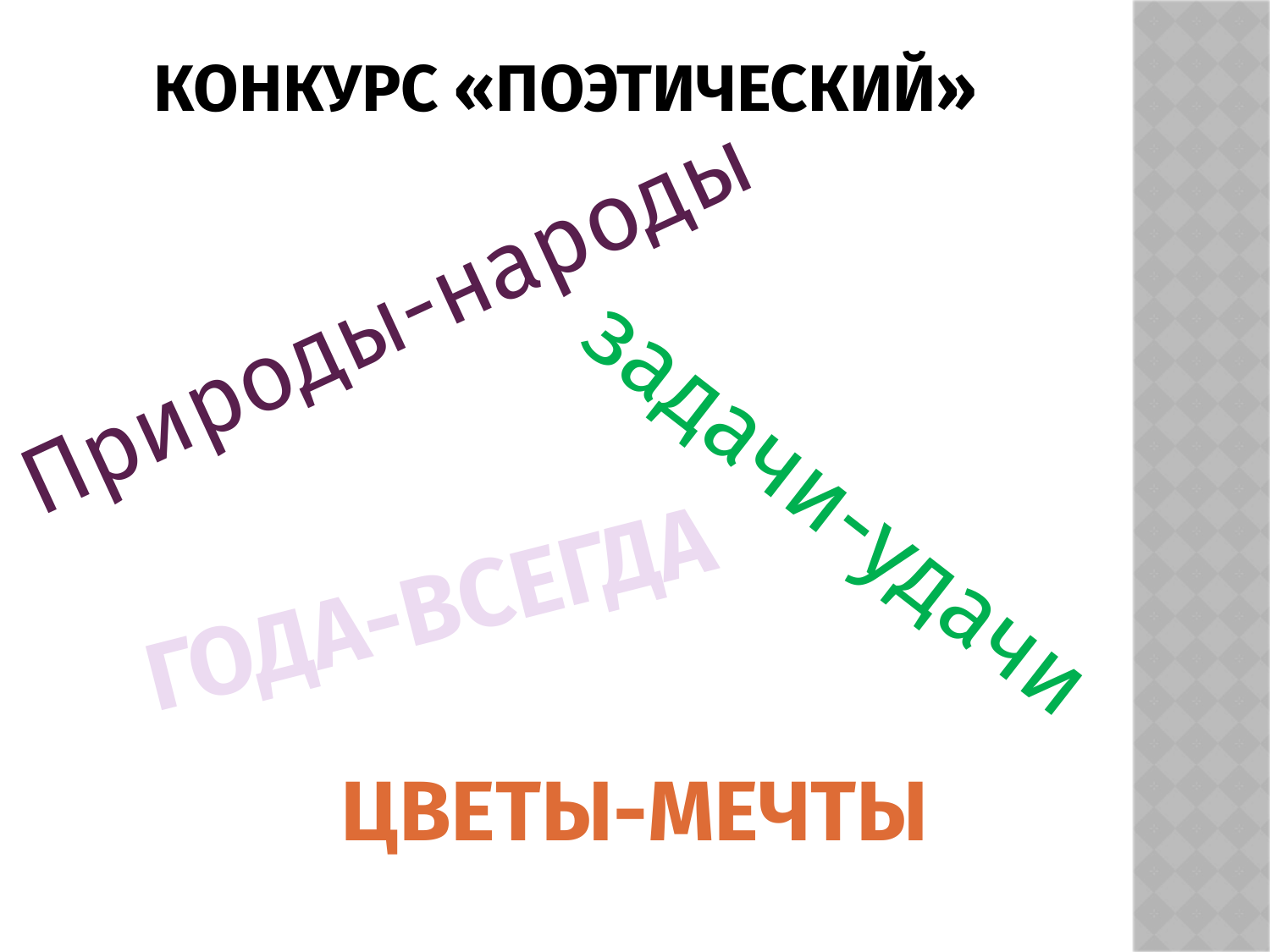

# Конкурс «Поэтический»

Природы-народы

 задачи-удачи
ГОДА-ВСЕГДА
ЦВЕТЫ-МЕЧТЫ